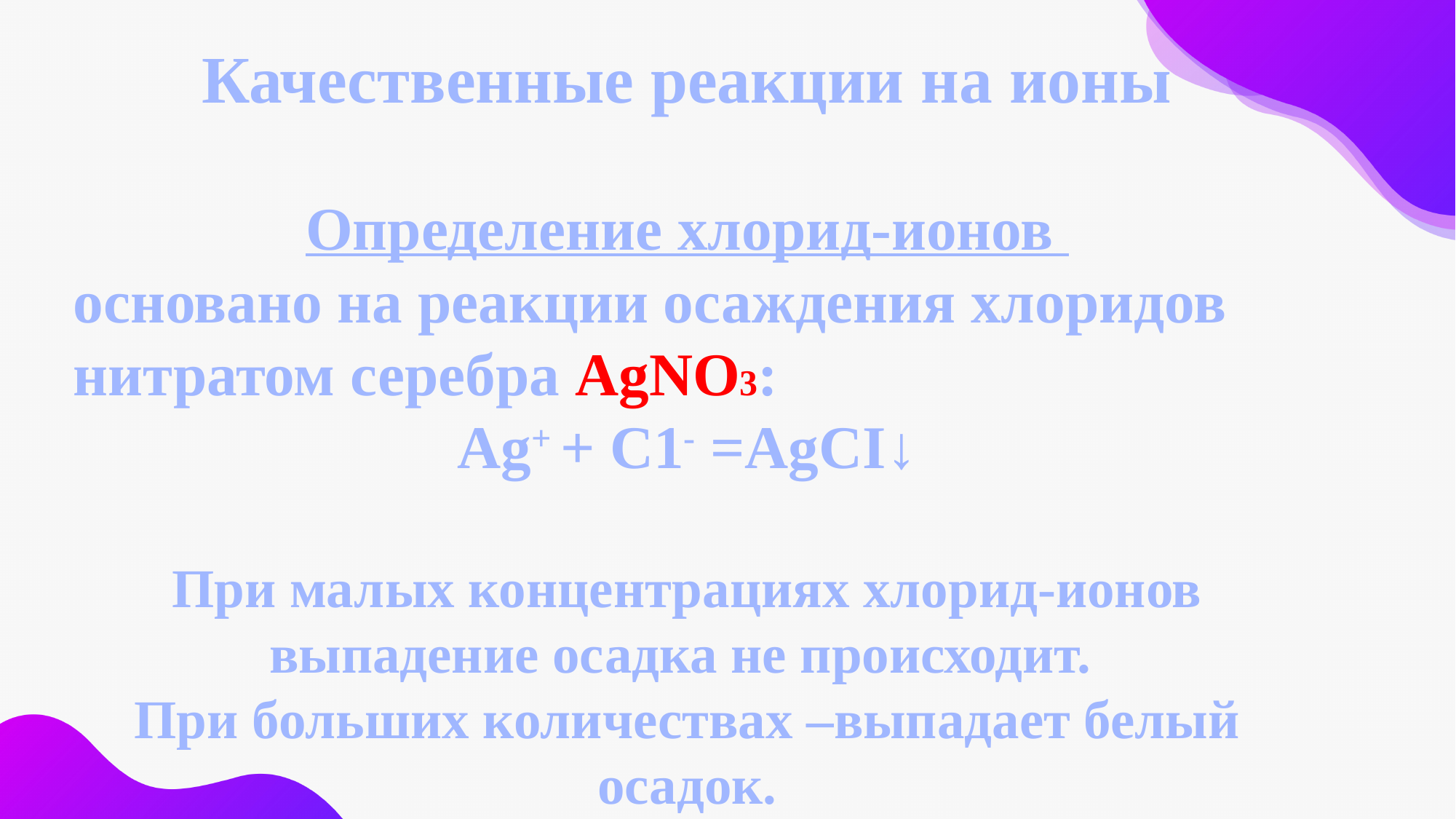

Качественные реакции на ионы

Определение хлорид-ионов
основано на реакции осаждения хлоридов нитратом серебра AgNO3:
Ag+ + С1- =AgCI↓
При малых концентрациях хлорид-ионов выпадение осадка не происходит.
При больших количествах –выпадает белый осадок.